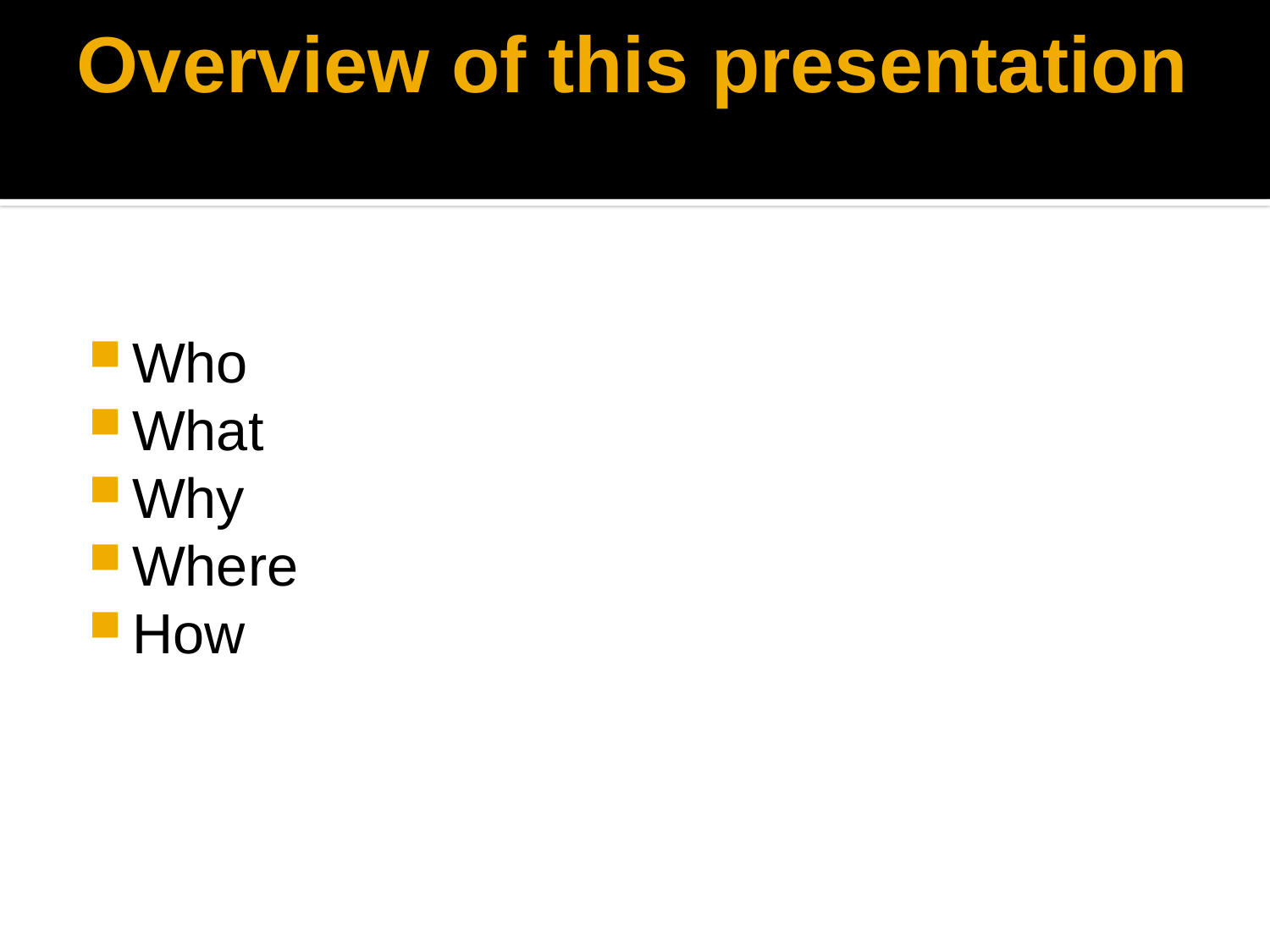

# Overview of this presentation

Who
What
Why
Where
How